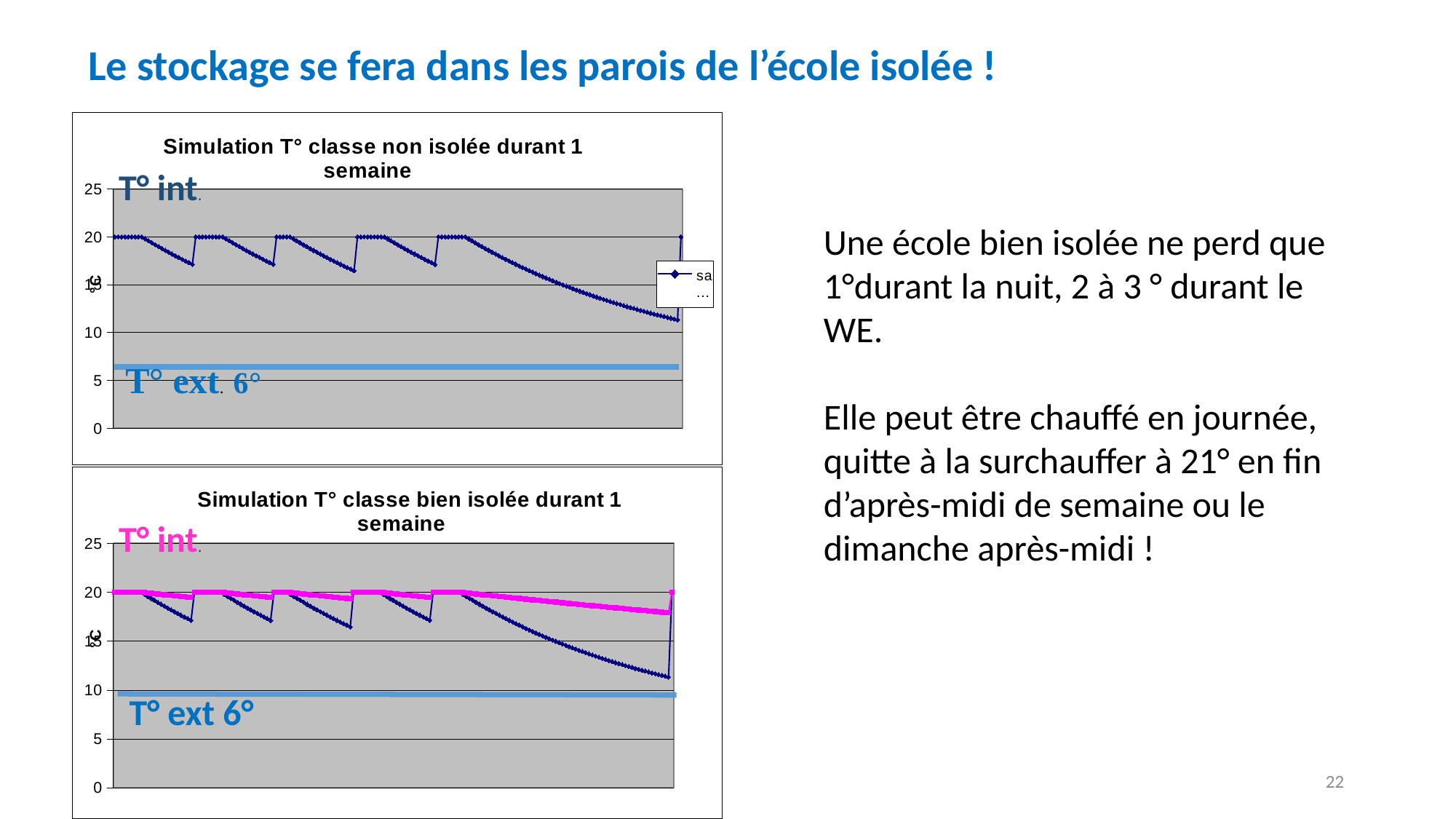

Le stockage se fera dans les parois de l’école isolée !

### Chart: Simulation T° classe non isolée durant 1 semaine

| Category |  |
|---|---|
| 8 | 20.0 |
| 9 | 20.0 |
| 10 | 20.0 |
| 11 | 20.0 |
| 12 | 20.0 |
| 13 | 20.0 |
| 14 | 20.0 |
| 15 | 20.0 |
| 16 | 20.0 |
| 17 | 19.787070637451436 |
| 18 | 19.577379768719677 |
| 19 | 19.370878138774444 |
| 20 | 19.16751724171703 |
| 21 | 18.967249309386595 |
| 22 | 18.770027300139738 |
| 23 | 18.5758048878007 |
| 24 | 18.384536450779663 |
| 1 | 18.19617706135652 |
| 2 | 18.010682475127656 |
| 3 | 17.828009120613217 |
| 4 | 17.648114089022442 |
| 5 | 17.470955124174694 |
| 6 | 17.296490612573713 |
| 7 | 17.124679573632914 |
| 8 | 20.0 |
| 9 | 20.0 |
| 10 | 20.0 |
| 11 | 20.0 |
| 12 | 20.0 |
| 13 | 20.0 |
| 14 | 20.0 |
| 15 | 20.0 |
| 16 | 20.0 |
| 17 | 19.787070637451436 |
| 18 | 19.577379768719677 |
| 19 | 19.370878138774444 |
| 20 | 19.16751724171703 |
| 21 | 18.967249309386595 |
| 22 | 18.770027300139738 |
| 23 | 18.5758048878007 |
| 24 | 18.384536450779663 |
| 1 | 18.19617706135652 |
| 2 | 18.010682475127656 |
| 3 | 17.828009120613217 |
| 4 | 17.648114089022442 |
| 5 | 17.470955124174694 |
| 6 | 17.296490612573713 |
| 7 | 17.124679573632914 |
| 8 | 20.0 |
| 9 | 20.0 |
| 10 | 20.0 |
| 11 | 20.0 |
| 12 | 20.0 |
| 13 | 19.787070637451436 |
| 14 | 19.577379768719677 |
| 15 | 19.370878138774444 |
| 16 | 19.16751724171703 |
| 17 | 18.967249309386595 |
| 18 | 18.770027300139738 |
| 19 | 18.5758048878007 |
| 20 | 18.384536450779663 |
| 21 | 18.19617706135652 |
| 22 | 18.010682475127656 |
| 23 | 17.828009120613217 |
| 24 | 17.648114089022442 |
| 1 | 17.470955124174694 |
| 2 | 17.296490612573713 |
| 3 | 17.124679573632914 |
| 4 | 16.955481650049293 |
| 5 | 16.788857098323756 |
| 6 | 16.624766779425638 |
| 7 | 16.46317214959919 |
| 8 | 20.0 |
| 9 | 20.0 |
| 10 | 20.0 |
| 11 | 20.0 |
| 12 | 20.0 |
| 13 | 20.0 |
| 14 | 20.0 |
| 15 | 20.0 |
| 16 | 20.0 |
| 17 | 19.787070637451436 |
| 18 | 19.577379768719677 |
| 19 | 19.370878138774444 |
| 20 | 19.16751724171703 |
| 21 | 18.967249309386595 |
| 22 | 18.770027300139738 |
| 23 | 18.5758048878007 |
| 24 | 18.384536450779663 |
| 1 | 18.19617706135652 |
| 2 | 18.010682475127656 |
| 3 | 17.828009120613217 |
| 4 | 17.648114089022442 |
| 5 | 17.470955124174694 |
| 6 | 17.296490612573713 |
| 7 | 17.124679573632914 |
| 8 | 20.0 |
| 9 | 20.0 |
| 10 | 20.0 |
| 11 | 20.0 |
| 12 | 20.0 |
| 13 | 20.0 |
| 14 | 20.0 |
| 15 | 20.0 |
| 16 | 20.0 |
| 17 | 19.787070637451436 |
| 18 | 19.577379768719677 |
| 19 | 19.370878138774444 |
| 20 | 19.16751724171703 |
| 21 | 18.967249309386595 |
| 22 | 18.770027300139738 |
| 23 | 18.5758048878007 |
| 24 | 18.384536450779663 |
| 1 | 18.19617706135652 |
| 2 | 18.010682475127656 |
| 3 | 17.828009120613217 |
| 4 | 17.648114089022442 |
| 5 | 17.470955124174694 |
| 6 | 17.296490612573713 |
| 7 | 17.124679573632914 |
| 8 | 16.955481650049293 |
| 9 | 16.788857098323756 |
| 10 | 16.624766779425638 |
| 11 | 16.46317214959919 |
| 12 | 16.304035251309898 |
| 13 | 16.147318704328512 |
| 14 | 15.99298569695067 |
| 15 | 15.840999977350055 |
| 16 | 15.691325845063082 |
| 17 | 15.543928142603104 |
| 18 | 15.398772247202118 |
| 19 | 15.255824062678123 |
| 20 | 15.115050011426144 |
| 21 | 14.976417026531053 |
| 22 | 14.839892544000385 |
| 23 | 14.705444495115255 |
| 24 | 14.573041298897625 |
| 1 | 14.442651854692139 |
| 2 | 14.314245534860778 |
| 3 | 14.187792177588623 |
| 4 | 14.063262079799046 |
| 5 | 13.940625990176642 |
| 6 | 13.819855102296295 |
| 7 | 13.700921047856715 |
| 8 | 13.583795890016932 |
| 9 | 13.468452116834094 |
| 10 | 13.354862634801094 |
| 11 | 13.243000762482492 |
| 12 | 13.132840224247193 |
| 13 | 13.024355144096498 |
| 14 | 12.917520039585984 |
| 15 | 12.812309815839843 |
| 16 | 12.708699759656263 |
| 17 | 12.606665533702454 |
| 18 | 12.506183170797964 |
| 19 | 12.407229068284948 |
| 20 | 12.309779982484052 |
| 21 | 12.213813023234621 |
| 22 | 12.119305648517955 |
| 23 | 12.026235659162328 |
| 24 | 11.934581193628553 |
| 1 | 11.844320722874835 |
| 2 | 11.755433045299757 |
| 3 | 11.66789728176214 |
| 4 | 11.581692870676687 |
| 5 | 11.49679956318418 |
| 6 | 11.413197418395178 |
| 7 | 11.330866798706005 |
| 8 | 20.0 |
T° int.
Une école bien isolée ne perd que 1°durant la nuit, 2 à 3 ° durant le WE.

Elle peut être chauffé en journée, quitte à la surchauffer à 21° en fin d’après-midi de semaine ou le dimanche après-midi !

### Chart: Simulation T° classe bien isolée durant 1 semaine

| Category |  |  |
|---|---|---|
| 8 | 20.0 | 20.0 |
| 9 | 20.0 | 20.0 |
| 10 | 20.0 | 20.0 |
| 11 | 20.0 | 20.0 |
| 12 | 20.0 | 20.0 |
| 13 | 20.0 | 20.0 |
| 14 | 20.0 | 20.0 |
| 15 | 20.0 | 20.0 |
| 16 | 20.0 | 20.0 |
| 17 | 19.787070637451436 | 19.963829414733542 |
| 18 | 19.577379768719677 | 19.927752280269836 |
| 19 | 19.370878138774444 | 19.891768355168146 |
| 20 | 19.16751724171703 | 19.85587739861154 |
| 21 | 18.967249309386595 | 19.82007917040525 |
| 22 | 18.770027300139738 | 19.784373430975084 |
| 23 | 18.5758048878007 | 19.74875994136581 |
| 24 | 18.384536450779663 | 19.713238463239584 |
| 1 | 18.19617706135652 | 19.677808758874306 |
| 2 | 18.010682475127656 | 19.642470591162077 |
| 3 | 17.828009120613217 | 19.607223723607596 |
| 4 | 17.648114089022442 | 19.572067920326557 |
| 5 | 17.470955124174694 | 19.537002946044105 |
| 6 | 17.296490612573713 | 19.502028566093234 |
| 7 | 17.124679573632914 | 19.46714454641323 |
| 8 | 20.0 | 20.0 |
| 9 | 20.0 | 20.0 |
| 10 | 20.0 | 20.0 |
| 11 | 20.0 | 20.0 |
| 12 | 20.0 | 20.0 |
| 13 | 20.0 | 20.0 |
| 14 | 20.0 | 20.0 |
| 15 | 20.0 | 20.0 |
| 16 | 20.0 | 20.0 |
| 17 | 19.787070637451436 | 19.963829414733542 |
| 18 | 19.577379768719677 | 19.927752280269836 |
| 19 | 19.370878138774444 | 19.891768355168146 |
| 20 | 19.16751724171703 | 19.85587739861154 |
| 21 | 18.967249309386595 | 19.82007917040525 |
| 22 | 18.770027300139738 | 19.784373430975084 |
| 23 | 18.5758048878007 | 19.74875994136581 |
| 24 | 18.384536450779663 | 19.713238463239584 |
| 1 | 18.19617706135652 | 19.677808758874306 |
| 2 | 18.010682475127656 | 19.642470591162077 |
| 3 | 17.828009120613217 | 19.607223723607596 |
| 4 | 17.648114089022442 | 19.572067920326557 |
| 5 | 17.470955124174694 | 19.537002946044105 |
| 6 | 17.296490612573713 | 19.502028566093234 |
| 7 | 17.124679573632914 | 19.46714454641323 |
| 8 | 20.0 | 20.0 |
| 9 | 20.0 | 20.0 |
| 10 | 20.0 | 20.0 |
| 11 | 20.0 | 20.0 |
| 12 | 20.0 | 20.0 |
| 13 | 19.787070637451436 | 19.963829414733542 |
| 14 | 19.577379768719677 | 19.927752280269836 |
| 15 | 19.370878138774444 | 19.891768355168146 |
| 16 | 19.16751724171703 | 19.85587739861154 |
| 17 | 18.967249309386595 | 19.82007917040525 |
| 18 | 18.770027300139738 | 19.784373430975084 |
| 19 | 18.5758048878007 | 19.74875994136581 |
| 20 | 18.384536450779663 | 19.713238463239584 |
| 21 | 18.19617706135652 | 19.677808758874306 |
| 22 | 18.010682475127656 | 19.642470591162077 |
| 23 | 17.828009120613217 | 19.607223723607596 |
| 24 | 17.648114089022442 | 19.572067920326557 |
| 1 | 17.470955124174694 | 19.537002946044105 |
| 2 | 17.296490612573713 | 19.502028566093234 |
| 3 | 17.124679573632914 | 19.46714454641323 |
| 4 | 16.955481650049293 | 19.432350653548106 |
| 5 | 16.788857098323756 | 19.397646654645026 |
| 6 | 16.624766779425638 | 19.36303231745276 |
| 7 | 16.46317214959919 | 19.328507410320128 |
| 8 | 20.0 | 20.0 |
| 9 | 20.0 | 20.0 |
| 10 | 20.0 | 20.0 |
| 11 | 20.0 | 20.0 |
| 12 | 20.0 | 20.0 |
| 13 | 20.0 | 20.0 |
| 14 | 20.0 | 20.0 |
| 15 | 20.0 | 20.0 |
| 16 | 20.0 | 20.0 |
| 17 | 19.787070637451436 | 19.963829414733542 |
| 18 | 19.577379768719677 | 19.927752280269836 |
| 19 | 19.370878138774444 | 19.891768355168146 |
| 20 | 19.16751724171703 | 19.85587739861154 |
| 21 | 18.967249309386595 | 19.82007917040525 |
| 22 | 18.770027300139738 | 19.784373430975084 |
| 23 | 18.5758048878007 | 19.74875994136581 |
| 24 | 18.384536450779663 | 19.713238463239584 |
| 1 | 18.19617706135652 | 19.677808758874306 |
| 2 | 18.010682475127656 | 19.642470591162077 |
| 3 | 17.828009120613217 | 19.607223723607596 |
| 4 | 17.648114089022442 | 19.572067920326557 |
| 5 | 17.470955124174694 | 19.537002946044105 |
| 6 | 17.296490612573713 | 19.502028566093234 |
| 7 | 17.124679573632914 | 19.46714454641323 |
| 8 | 20.0 | 20.0 |
| 9 | 20.0 | 20.0 |
| 10 | 20.0 | 20.0 |
| 11 | 20.0 | 20.0 |
| 12 | 20.0 | 20.0 |
| 13 | 20.0 | 20.0 |
| 14 | 20.0 | 20.0 |
| 15 | 20.0 | 20.0 |
| 16 | 20.0 | 20.0 |
| 17 | 19.787070637451436 | 19.963829414733542 |
| 18 | 19.577379768719677 | 19.927752280269836 |
| 19 | 19.370878138774444 | 19.891768355168146 |
| 20 | 19.16751724171703 | 19.85587739861154 |
| 21 | 18.967249309386595 | 19.82007917040525 |
| 22 | 18.770027300139738 | 19.784373430975084 |
| 23 | 18.5758048878007 | 19.74875994136581 |
| 24 | 18.384536450779663 | 19.713238463239584 |
| 1 | 18.19617706135652 | 19.677808758874306 |
| 2 | 18.010682475127656 | 19.642470591162077 |
| 3 | 17.828009120613217 | 19.607223723607596 |
| 4 | 17.648114089022442 | 19.572067920326557 |
| 5 | 17.470955124174694 | 19.537002946044105 |
| 6 | 17.296490612573713 | 19.502028566093234 |
| 7 | 17.124679573632914 | 19.46714454641323 |
| 8 | 16.955481650049293 | 19.432350653548106 |
| 9 | 16.788857098323756 | 19.397646654645026 |
| 10 | 16.624766779425638 | 19.36303231745276 |
| 11 | 16.46317214959919 | 19.328507410320128 |
| 12 | 16.304035251309898 | 19.294071702194444 |
| 13 | 16.147318704328512 | 19.259724962619966 |
| 14 | 15.99298569695067 | 19.22546696173638 |
| 15 | 15.840999977350055 | 19.19129747027722 |
| 16 | 15.691325845063082 | 19.157216259568372 |
| 17 | 15.543928142603104 | 19.12322310152652 |
| 18 | 15.398772247202118 | 19.089317768657626 |
| 19 | 15.255824062678123 | 19.055500034055413 |
| 20 | 15.115050011426144 | 19.021769671399834 |
| 21 | 14.976417026531053 | 18.988126454955584 |
| 22 | 14.839892544000385 | 18.954570159570544 |
| 23 | 14.705444495115255 | 18.921100560674326 |
| 24 | 14.573041298897625 | 18.88771743427673 |
| 1 | 14.442651854692139 | 18.854420556966264 |
| 2 | 14.314245534860778 | 18.821209705908647 |
| 3 | 14.187792177588623 | 18.78808465884531 |
| 4 | 14.063262079799046 | 18.75504519409192 |
| 5 | 13.940625990176642 | 18.72209109053689 |
| 6 | 13.819855102296295 | 18.689222127639894 |
| 7 | 13.700921047856715 | 18.65643808543041 |
| 8 | 13.583795890016932 | 18.623738744506213 |
| 9 | 13.468452116834094 | 18.59112388603195 |
| 10 | 13.354862634801094 | 18.55859329173765 |
| 11 | 13.243000762482492 | 18.526146743917252 |
| 12 | 13.132840224247193 | 18.49378402542718 |
| 13 | 13.024355144096498 | 18.461504919684863 |
| 14 | 12.917520039585984 | 18.429309210667302 |
| 15 | 12.812309815839843 | 18.397196682909613 |
| 16 | 12.708699759656263 | 18.365167121503596 |
| 17 | 12.606665533702454 | 18.333220312096287 |
| 18 | 12.506183170797964 | 18.30135604088852 |
| 19 | 12.407229068284948 | 18.26957409463352 |
| 20 | 12.309779982484052 | 18.237874260635444 |
| 21 | 12.213813023234621 | 18.20625632674798 |
| 22 | 12.119305648517955 | 18.174720081372918 |
| 23 | 12.026235659162328 | 18.143265313458734 |
| 24 | 11.934581193628553 | 18.111891812499184 |
| 1 | 11.844320722874835 | 18.080599368531892 |
| 2 | 11.755433045299757 | 18.04938777213693 |
| 3 | 11.66789728176214 | 18.018256814435453 |
| 4 | 11.581692870676687 | 17.98720628708826 |
| 5 | 11.49679956318418 | 17.95623598229442 |
| 6 | 11.413197418395178 | 17.925345692789886 |
| 7 | 11.330866798706005 | 17.894535211846097 |
| 8 | 20.0 | 20.0 |
T° int.
T° ext 6°
22